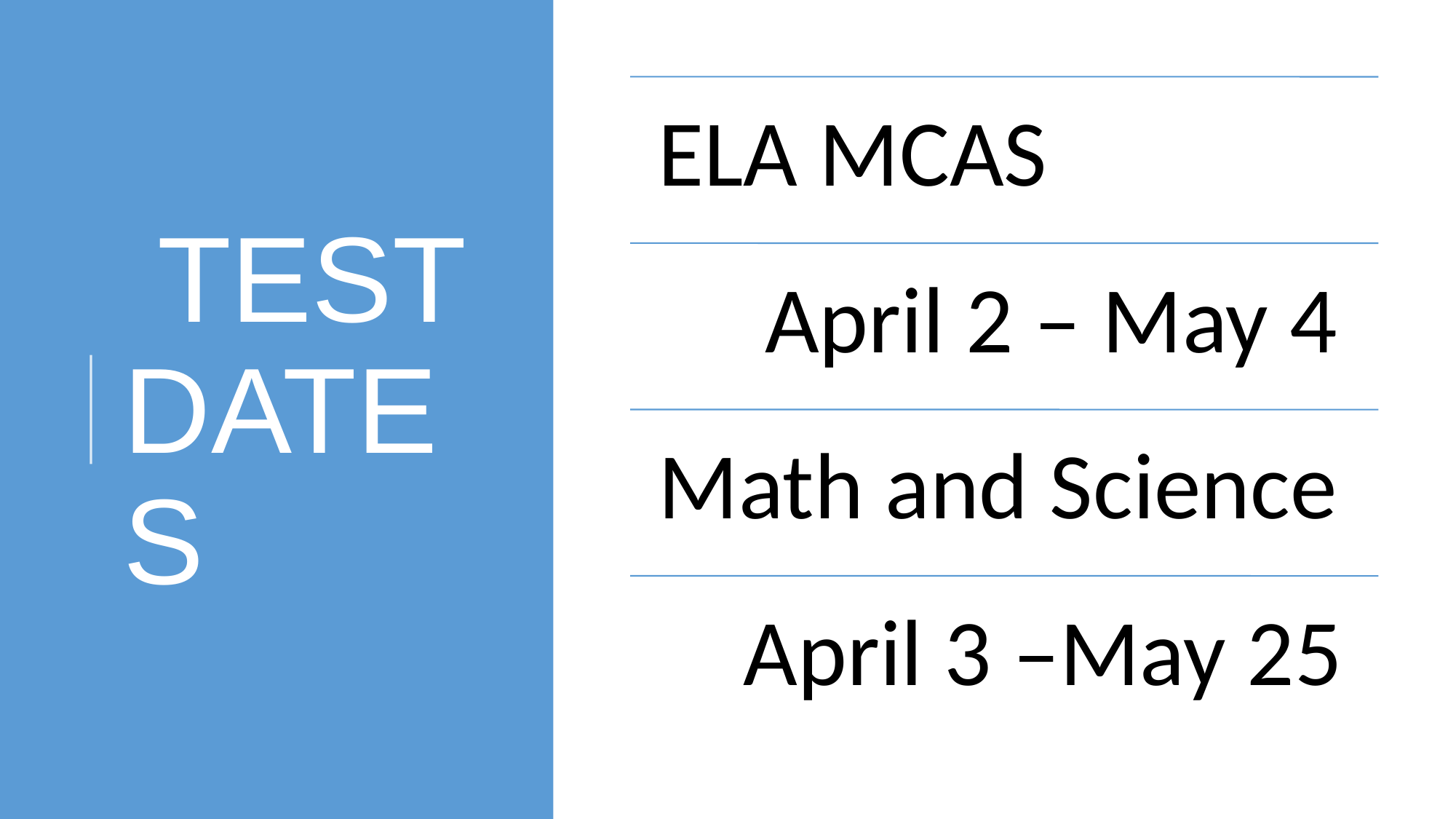

ELA MCAS
     April 2 – May 4
Math and Science
    April 3 –May 25
# TEST DATES